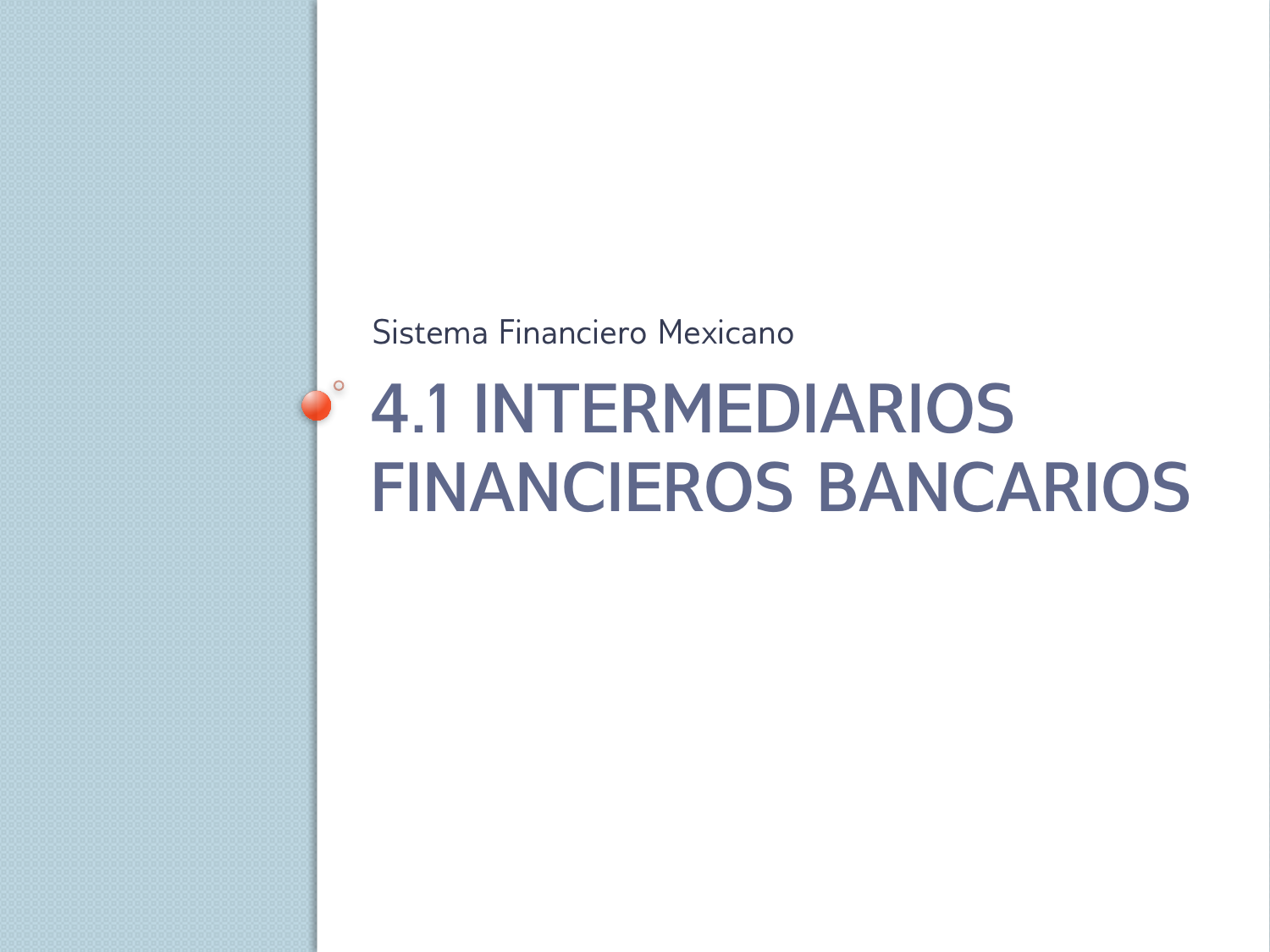

Sistema Financiero Mexicano
# 4.1 Intermediarios financieros bancarios